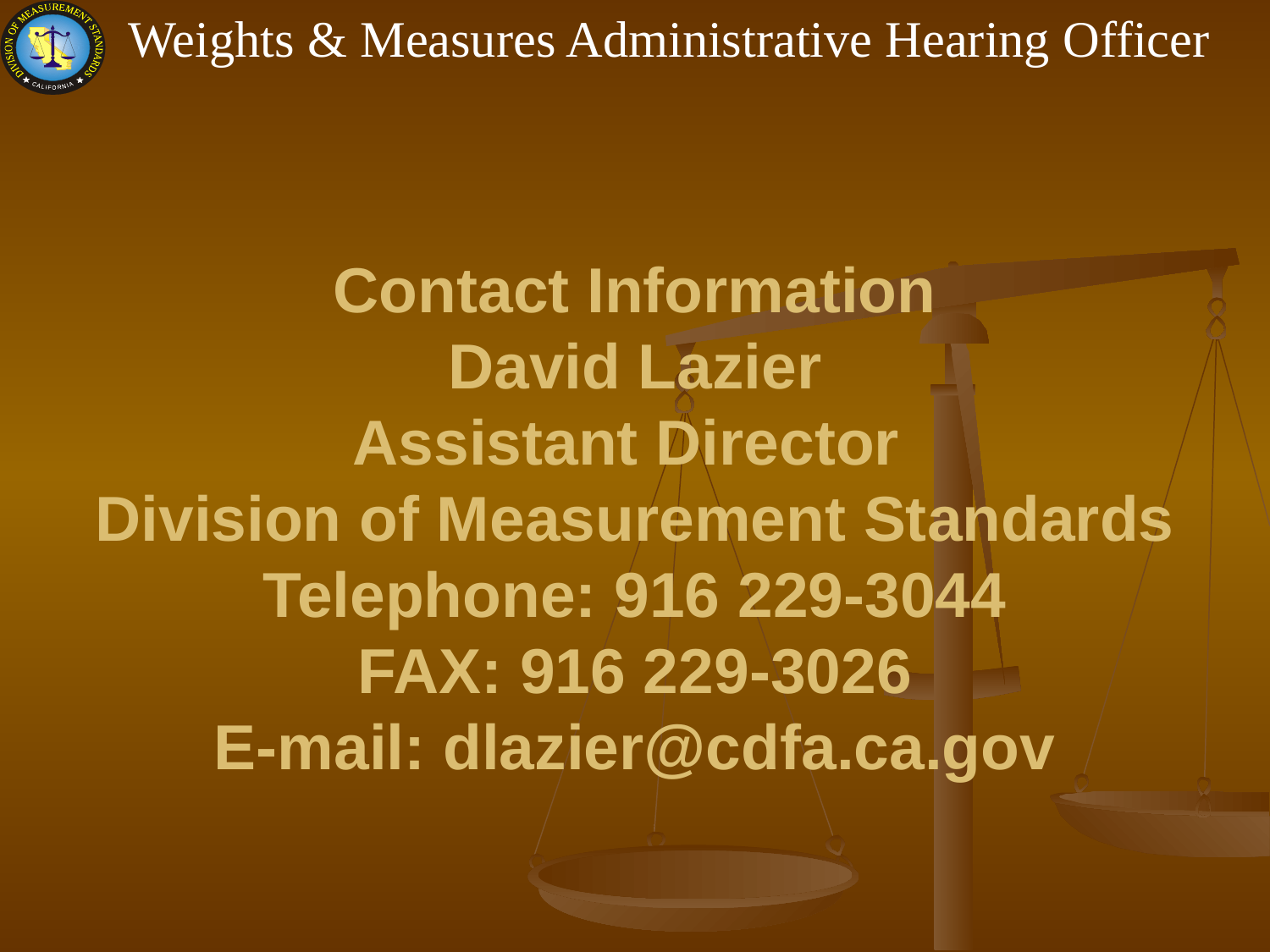

Contact Information
David Lazier
Assistant Director
Division of Measurement Standards
Telephone: 916 229-3044
FAX: 916 229-3026
E-mail: dlazier@cdfa.ca.gov